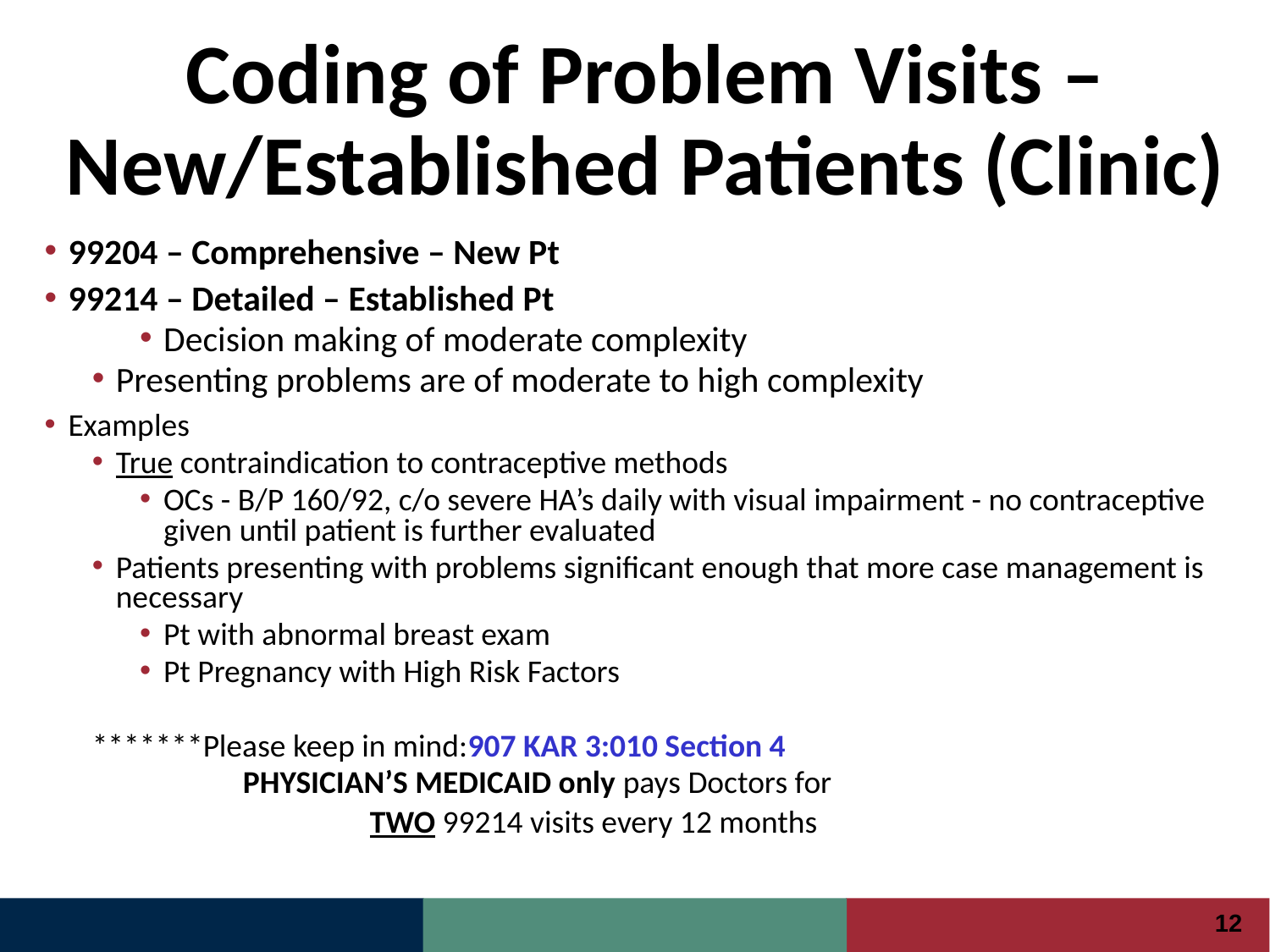

# Coding of Problem Visits – New/Established Patients (Clinic)
99204 – Comprehensive – New Pt
99214 – Detailed – Established Pt
Decision making of moderate complexity
Presenting problems are of moderate to high complexity
Examples
True contraindication to contraceptive methods
OCs - B/P 160/92, c/o severe HA’s daily with visual impairment - no contraceptive given until patient is further evaluated
Patients presenting with problems significant enough that more case management is necessary
Pt with abnormal breast exam
Pt Pregnancy with High Risk Factors

*******Please keep in mind:907 KAR 3:010 Section 4
		PHYSICIAN’S MEDICAID only pays Doctors for
			TWO 99214 visits every 12 months

12